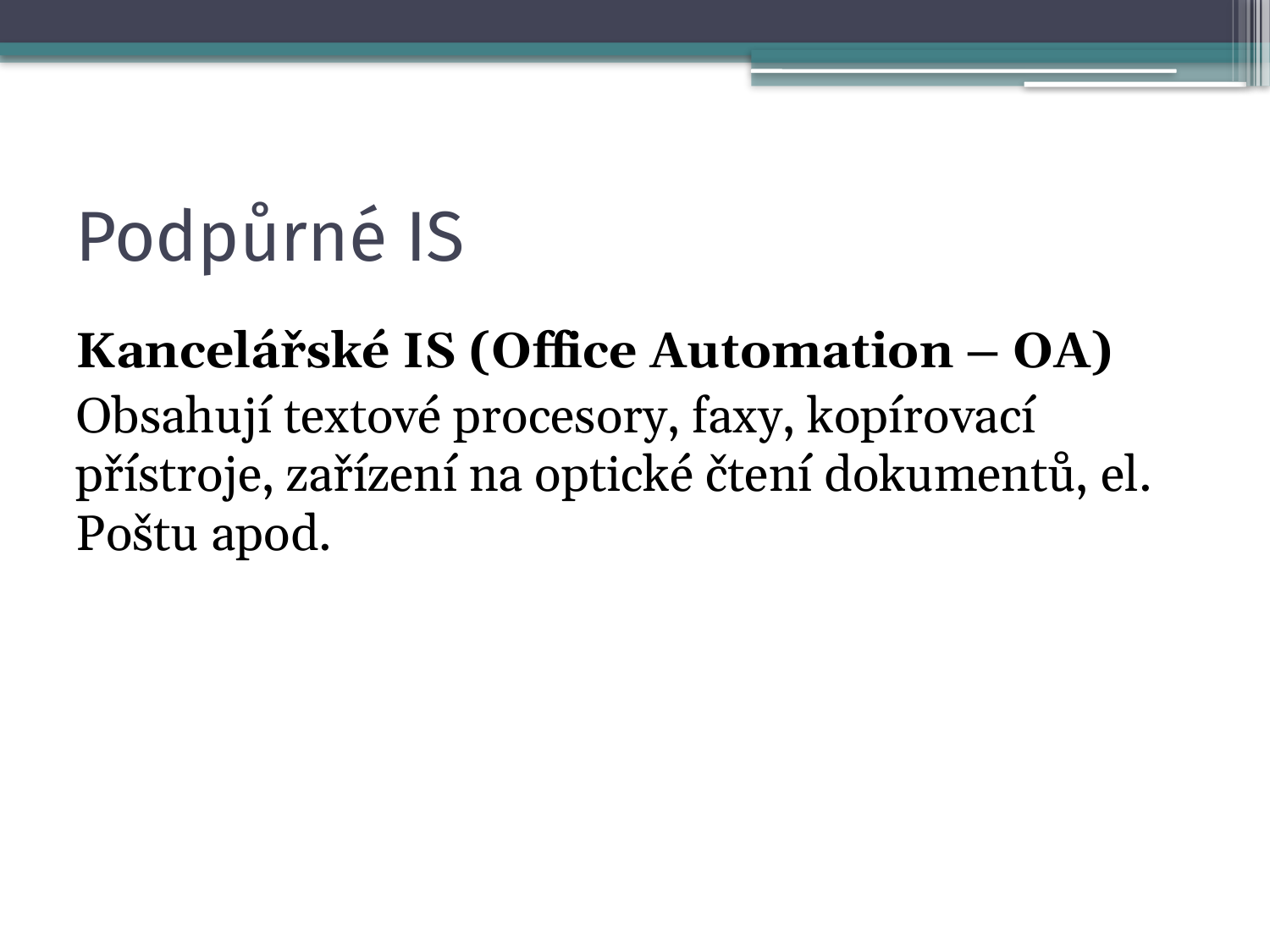

# Podpůrné IS
Kancelářské IS (Office Automation – OA)
Obsahují textové procesory, faxy, kopírovací přístroje, zařízení na optické čtení dokumentů, el. Poštu apod.